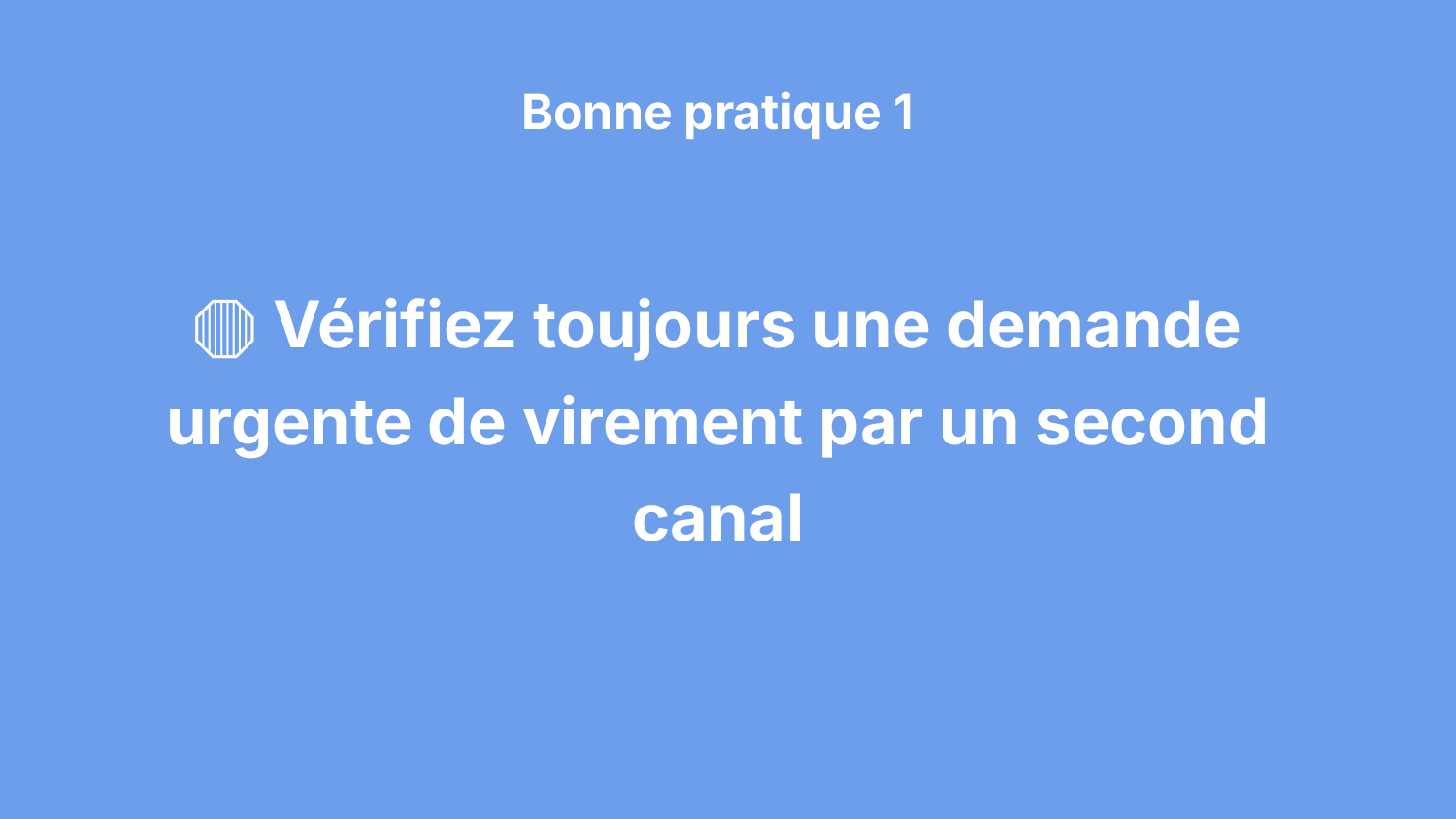

Bonne pratique 1
🛑 Vérifiez toujours une demande urgente de virement par un second canal